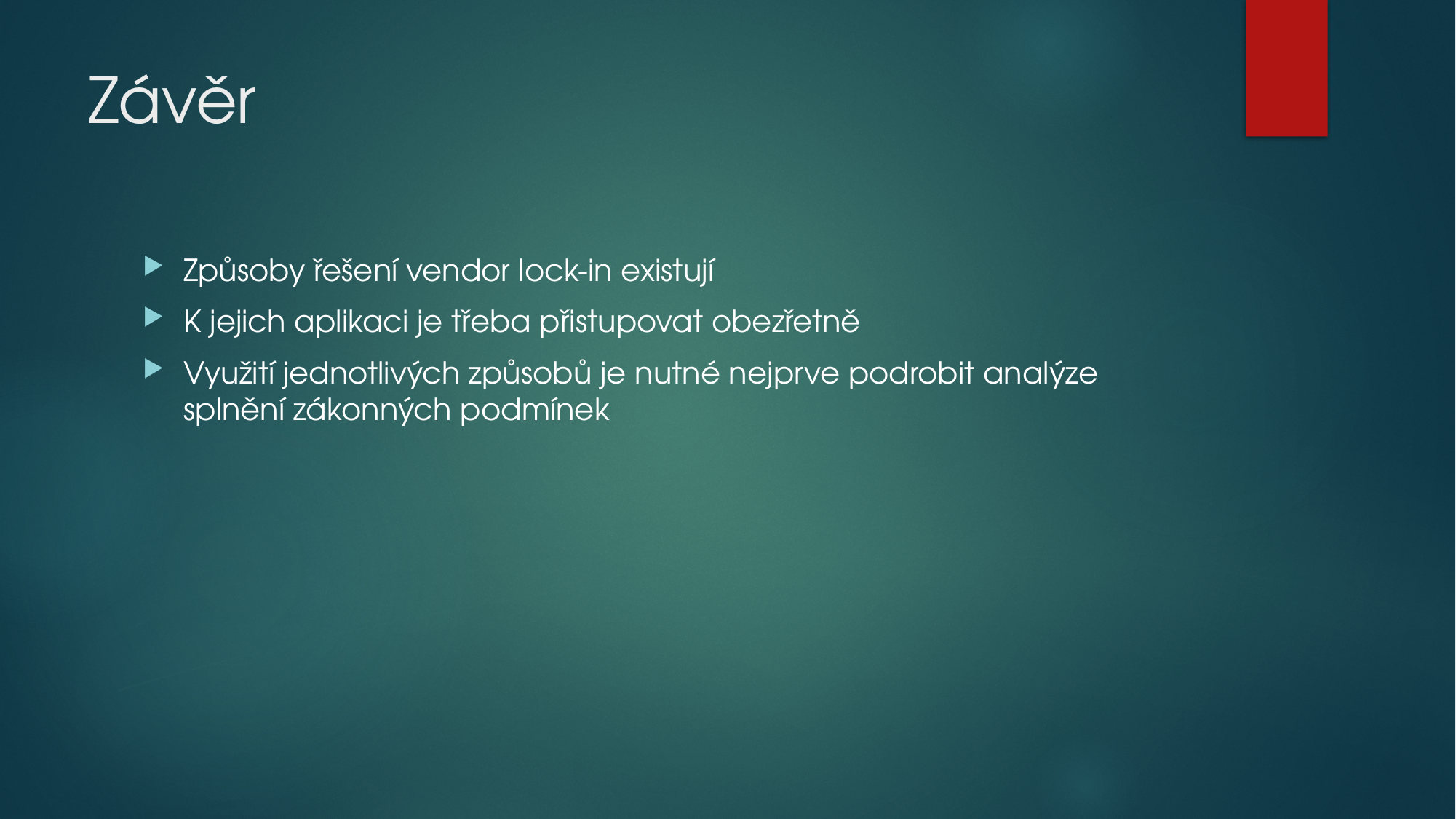

# Závěr
Způsoby řešení vendor lock-in existují
K jejich aplikaci je třeba přistupovat obezřetně
Využití jednotlivých způsobů je nutné nejprve podrobit analýze splnění zákonných podmínek